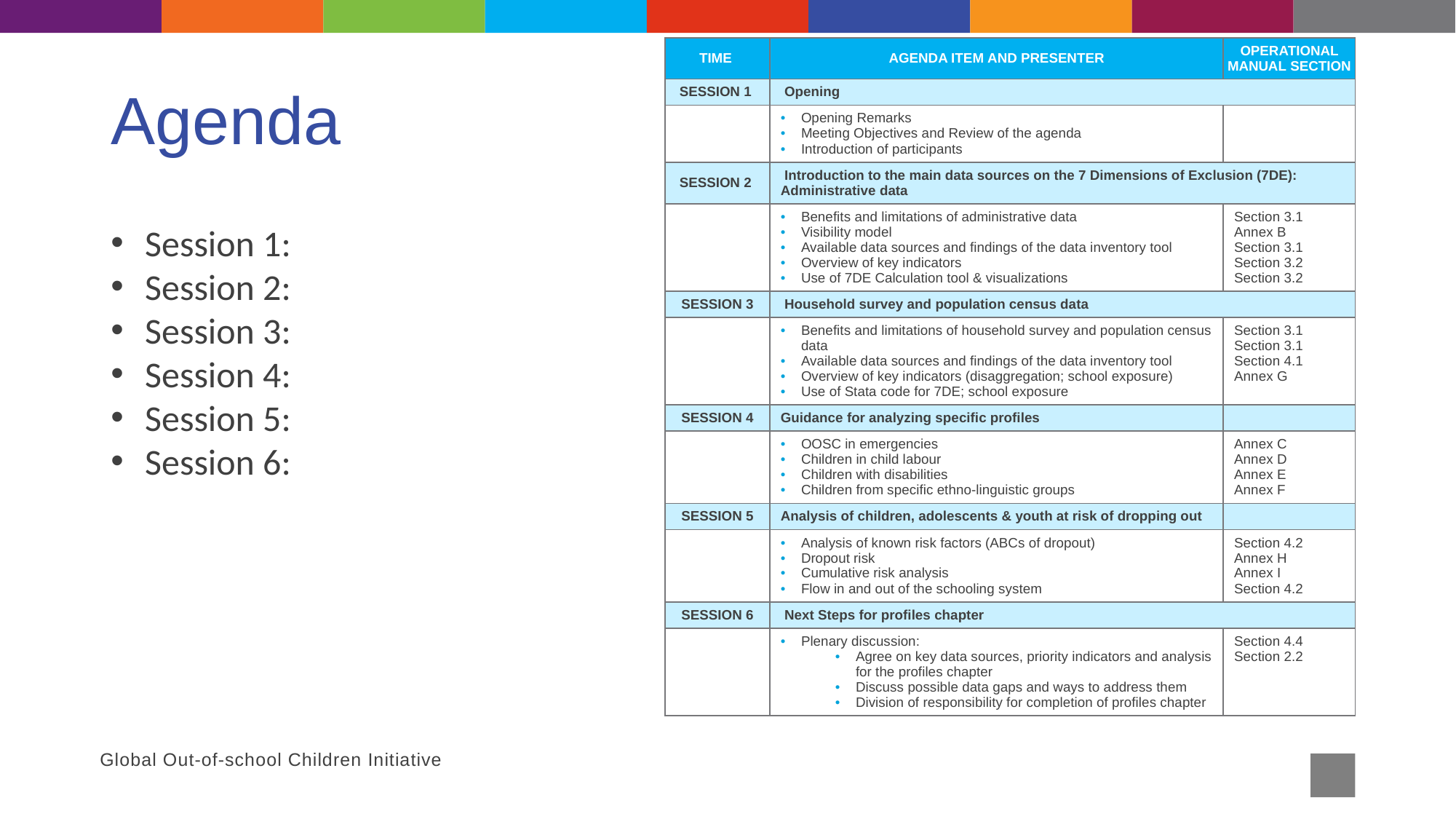

| TIME | AGENDA ITEM AND PRESENTER | OPERATIONAL MANUAL SECTION |
| --- | --- | --- |
| SESSION 1 | Opening |  |
|  | Opening Remarks Meeting Objectives and Review of the agenda Introduction of participants |  |
| SESSION 2 | Introduction to the main data sources on the 7 Dimensions of Exclusion (7DE): Administrative data |  |
|  | Benefits and limitations of administrative data Visibility model Available data sources and findings of the data inventory tool Overview of key indicators Use of 7DE Calculation tool & visualizations | Section 3.1 Annex B Section 3.1 Section 3.2 Section 3.2 |
| SESSION 3 | Household survey and population census data |  |
|  | Benefits and limitations of household survey and population census data Available data sources and findings of the data inventory tool Overview of key indicators (disaggregation; school exposure) Use of Stata code for 7DE; school exposure | Section 3.1  Section 3.1 Section 4.1 Annex G |
| SESSION 4 | Guidance for analyzing specific profiles |  |
|  | OOSC in emergencies Children in child labour Children with disabilities Children from specific ethno-linguistic groups | Annex C Annex D Annex E Annex F |
| SESSION 5 | Analysis of children, adolescents & youth at risk of dropping out |  |
|  | Analysis of known risk factors (ABCs of dropout) Dropout risk Cumulative risk analysis Flow in and out of the schooling system | Section 4.2 Annex H Annex I Section 4.2 |
| SESSION 6 | Next Steps for profiles chapter |  |
|  | Plenary discussion: Agree on key data sources, priority indicators and analysis for the profiles chapter Discuss possible data gaps and ways to address them Division of responsibility for completion of profiles chapter | Section 4.4 Section 2.2 |
# Agenda
Session 1:
Session 2:
Session 3:
Session 4:
Session 5:
Session 6:

Global Out-of-school Children Initiative
6